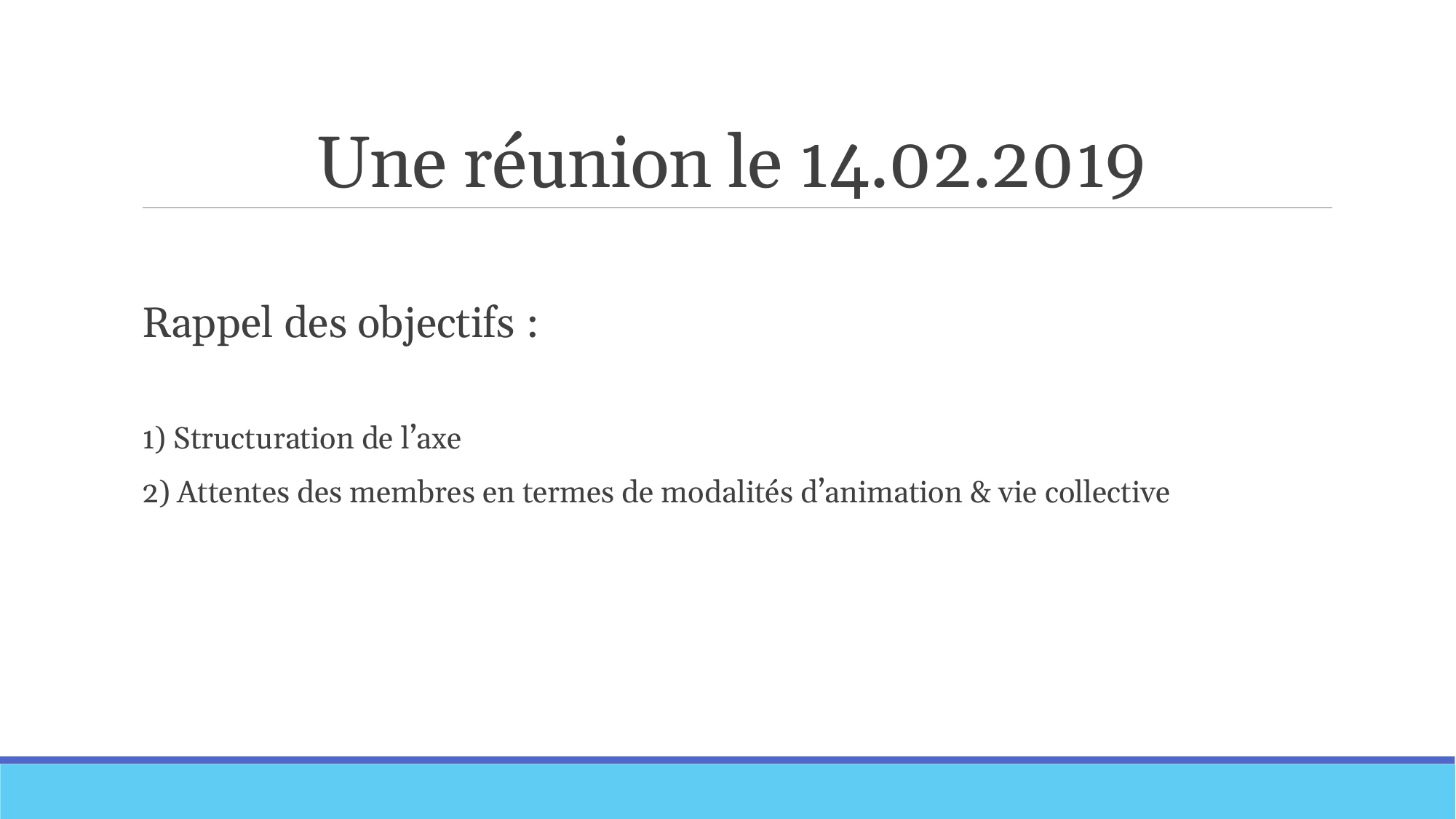

# Une réunion le 14.02.2019
Rappel des objectifs :

1) Structuration de l’axe
2) Attentes des membres en termes de modalités d’animation & vie collective